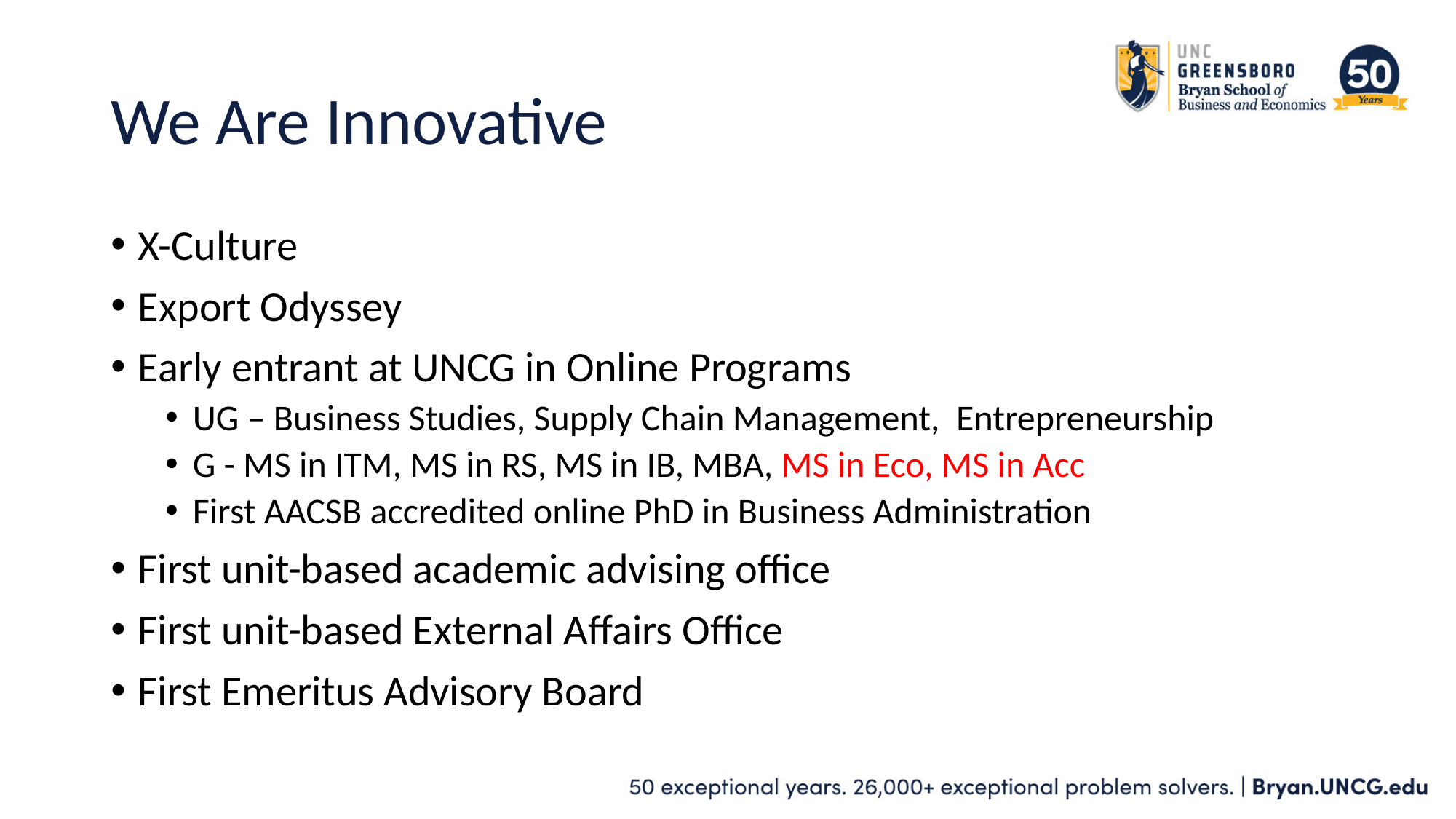

# We Are Innovative
X-Culture
Export Odyssey
Early entrant at UNCG in Online Programs
UG – Business Studies, Supply Chain Management,  Entrepreneurship
G - MS in ITM, MS in RS, MS in IB, MBA, MS in Eco, MS in Acc
First AACSB accredited online PhD in Business Administration
First unit-based academic advising office
First unit-based External Affairs Office
First Emeritus Advisory Board